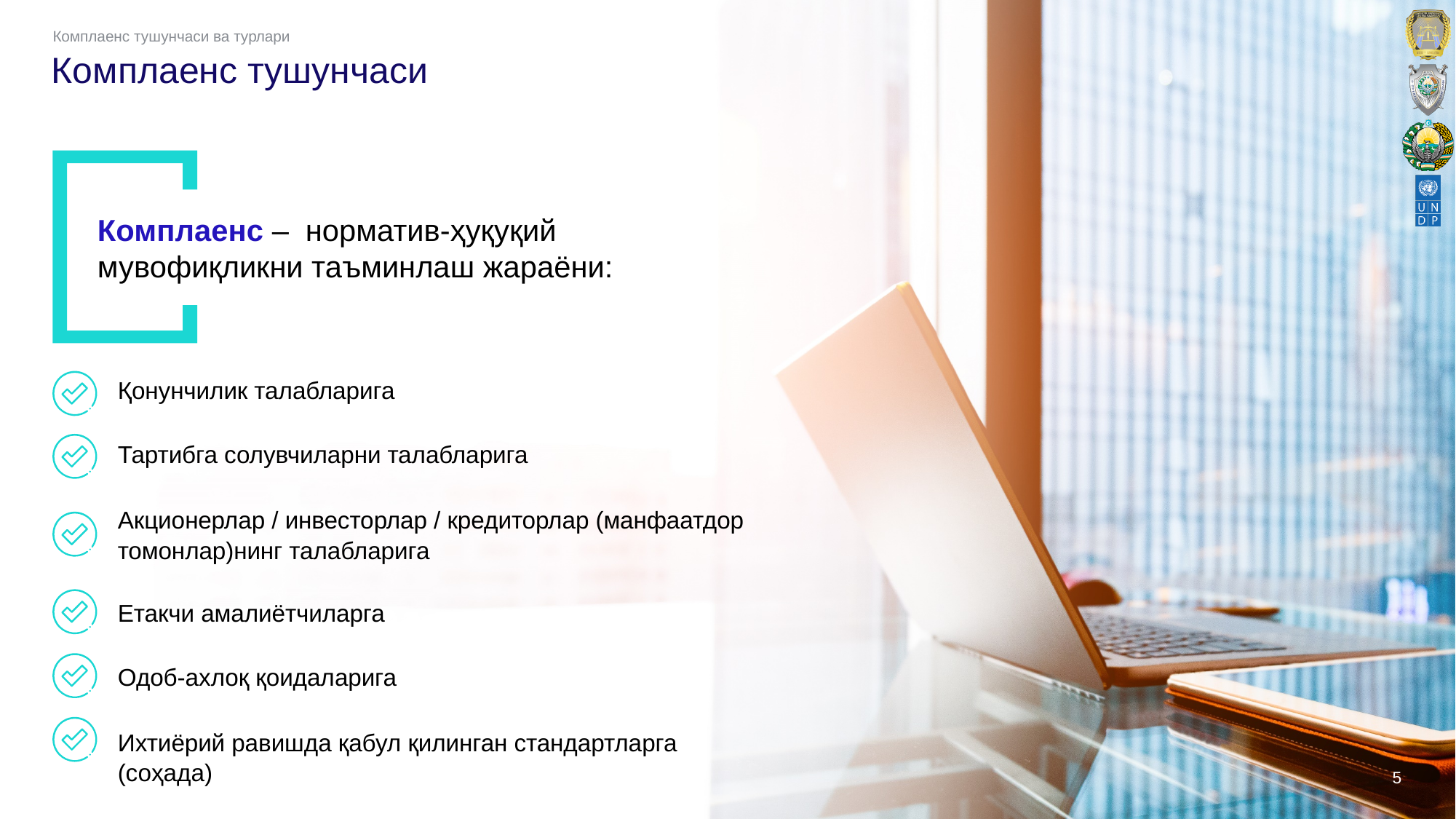

Комплаенс тушунчаси ва турлари
# Комплаенс тушунчаси

Комплаенс –  норматив-ҳуқуқий мувофиқликни таъминлаш жараёни:

Қонунчилик талабларига

Тартибга солувчиларни талабларига
Акционерлар / инвесторлар / кредиторлар (манфаатдор томонлар)нинг талабларига

Етакчи амалиётчиларга

Одоб-ахлоқ қоидаларига

Ихтиёрий равишда қабул қилинган стандартларга (соҳада)